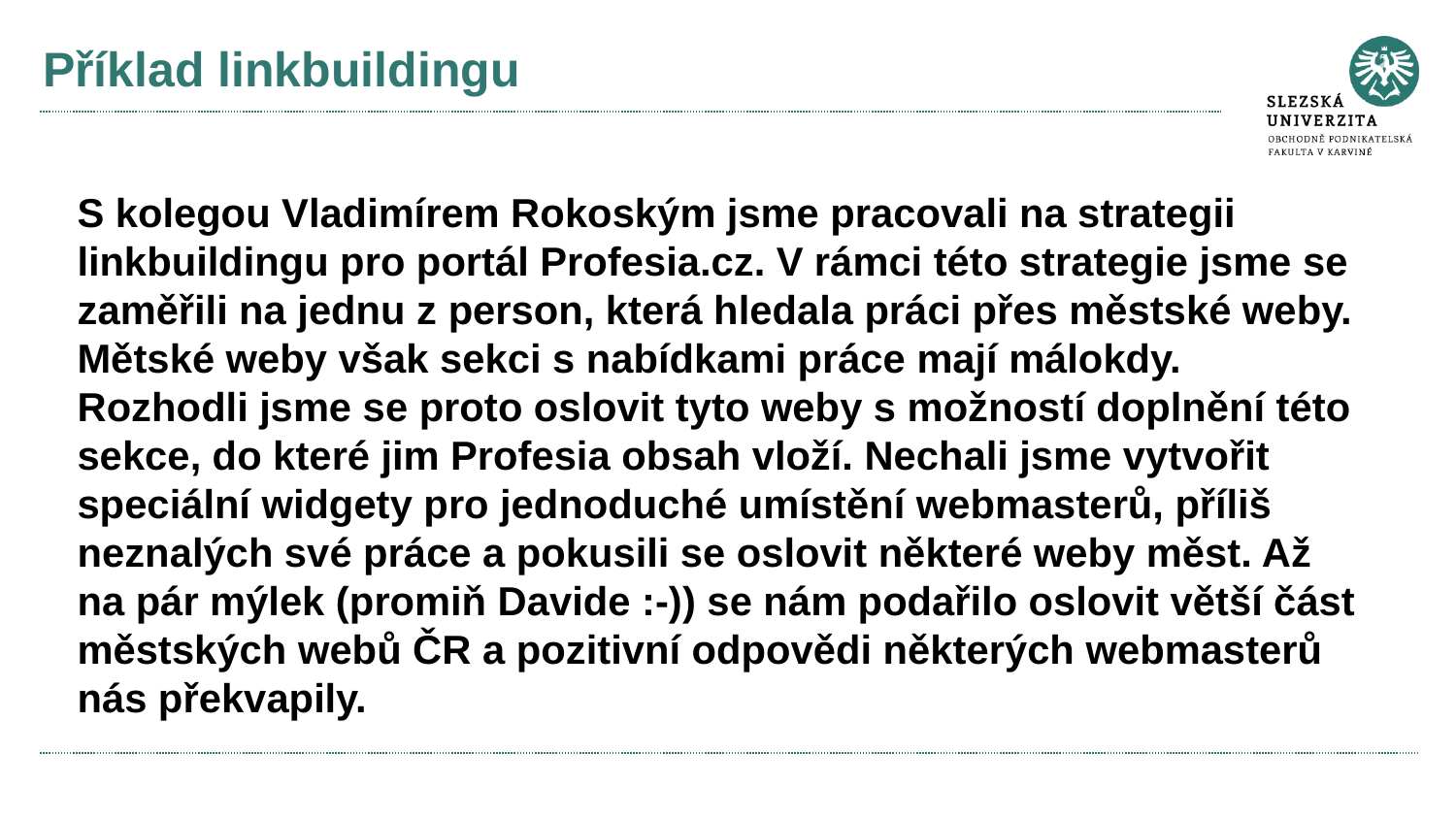

# Příklad linkbuildingu
S kolegou Vladimírem Rokoským jsme pracovali na strategii linkbuildingu pro portál Profesia.cz. V rámci této strategie jsme se zaměřili na jednu z person, která hledala práci přes městské weby. Mětské weby však sekci s nabídkami práce mají málokdy.
Rozhodli jsme se proto oslovit tyto weby s možností doplnění této sekce, do které jim Profesia obsah vloží. Nechali jsme vytvořit speciální widgety pro jednoduché umístění webmasterů, příliš neznalých své práce a pokusili se oslovit některé weby měst. Až na pár mýlek (promiň Davide :-)) se nám podařilo oslovit větší část městských webů ČR a pozitivní odpovědi některých webmasterů nás překvapily.